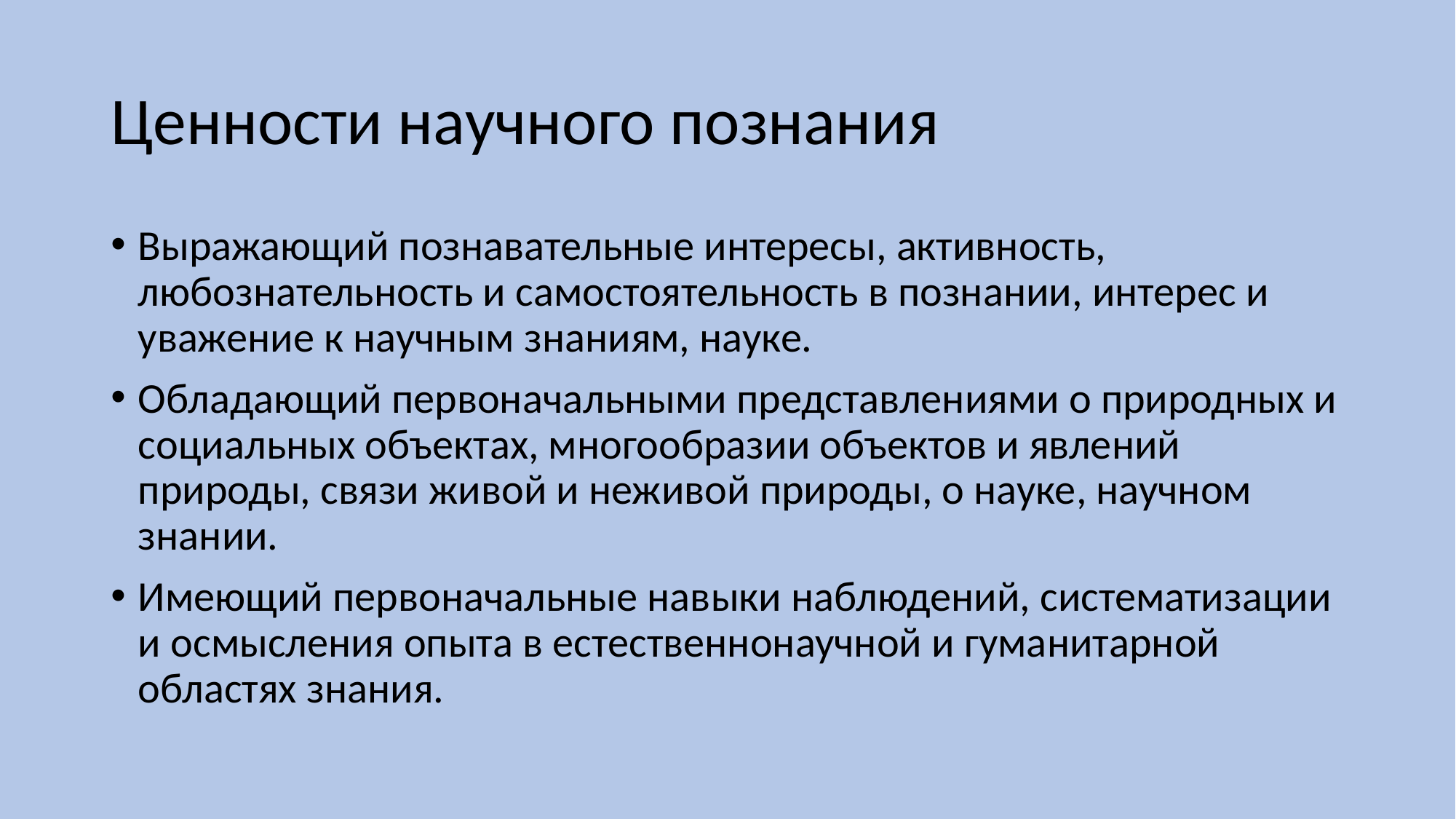

# Ценности научного познания
Выражающий познавательные интересы, активность, любознательность и самостоятельность в познании, интерес и уважение к научным знаниям, науке.
Обладающий первоначальными представлениями о природных и социальных объектах, многообразии объектов и явлений природы, связи живой и неживой природы, о науке, научном знании.
Имеющий первоначальные навыки наблюдений, систематизации и осмысления опыта в естественнонаучной и гуманитарной областях знания.